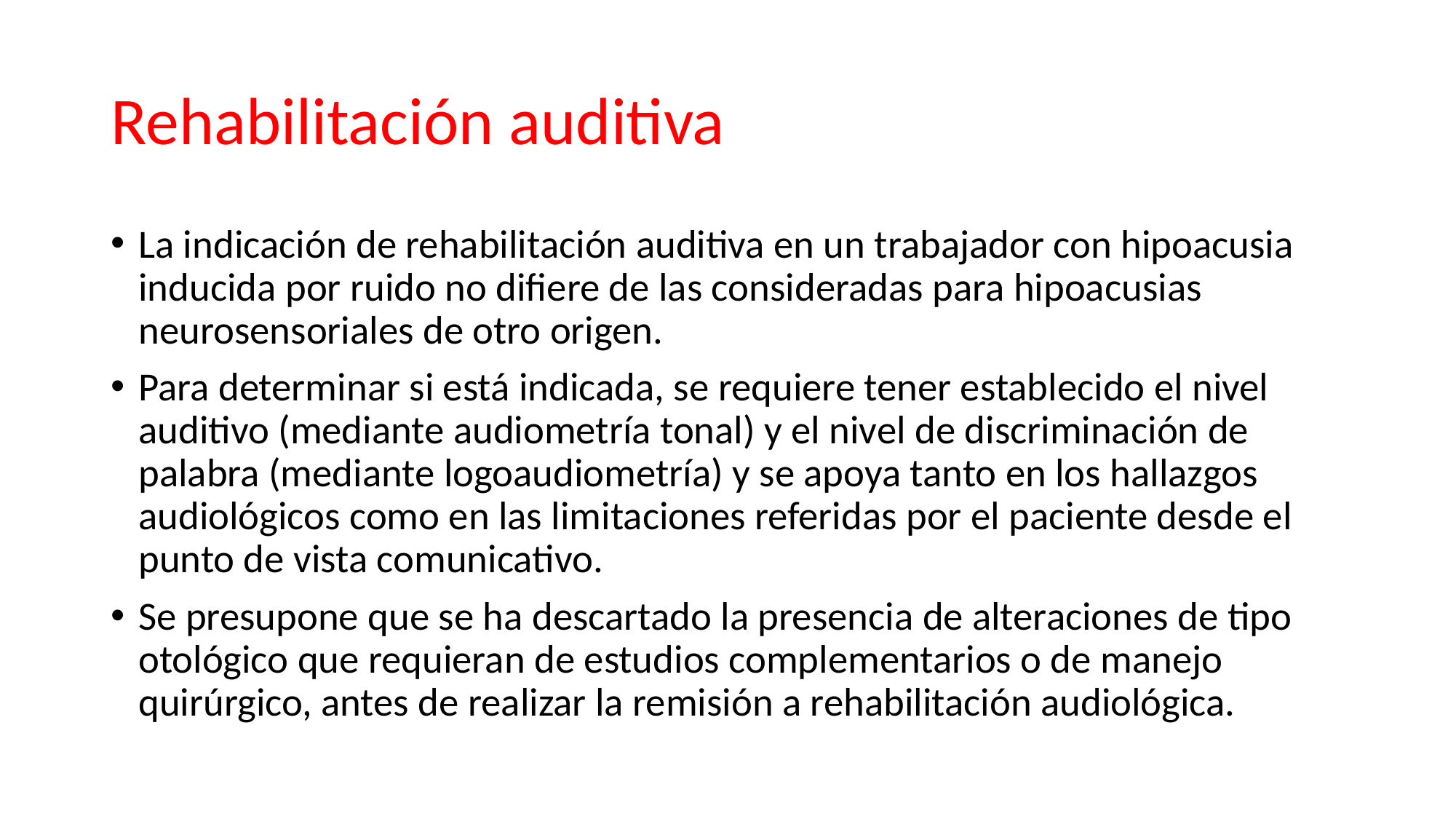

# Rehabilitación auditiva
La indicación de rehabilitación auditiva en un trabajador con hipoacusia inducida por ruido no difiere de las consideradas para hipoacusias neurosensoriales de otro origen.
Para determinar si está indicada, se requiere tener establecido el nivel auditivo (mediante audiometría tonal) y el nivel de discriminación de palabra (mediante logoaudiometría) y se apoya tanto en los hallazgos audiológicos como en las limitaciones referidas por el paciente desde el punto de vista comunicativo.
Se presupone que se ha descartado la presencia de alteraciones de tipo otológico que requieran de estudios complementarios o de manejo quirúrgico, antes de realizar la remisión a rehabilitación audiológica.